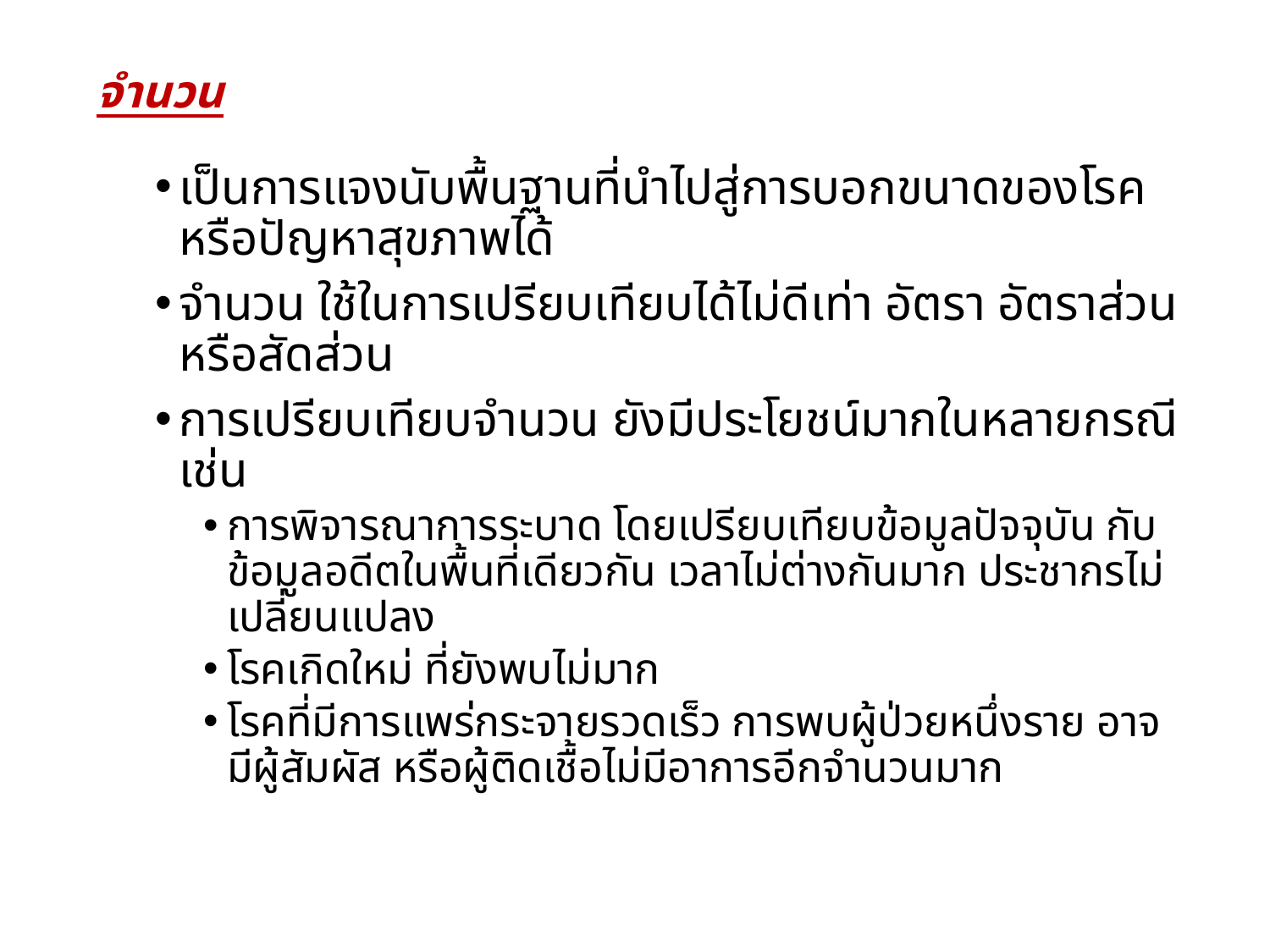

# จำนวน
เป็นการแจงนับพื้นฐานที่นำไปสู่การบอกขนาดของโรคหรือปัญหาสุขภาพได้
จำนวน ใช้ในการเปรียบเทียบได้ไม่ดีเท่า อัตรา อัตราส่วน หรือสัดส่วน
การเปรียบเทียบจำนวน ยังมีประโยชน์มากในหลายกรณี เช่น
การพิจารณาการระบาด โดยเปรียบเทียบข้อมูลปัจจุบัน กับข้อมูลอดีตในพื้นที่เดียวกัน เวลาไม่ต่างกันมาก ประชากรไม่เปลี่ยนแปลง
โรคเกิดใหม่ ที่ยังพบไม่มาก
โรคที่มีการแพร่กระจายรวดเร็ว การพบผู้ป่วยหนึ่งราย อาจมีผู้สัมผัส หรือผู้ติดเชื้อไม่มีอาการอีกจำนวนมาก